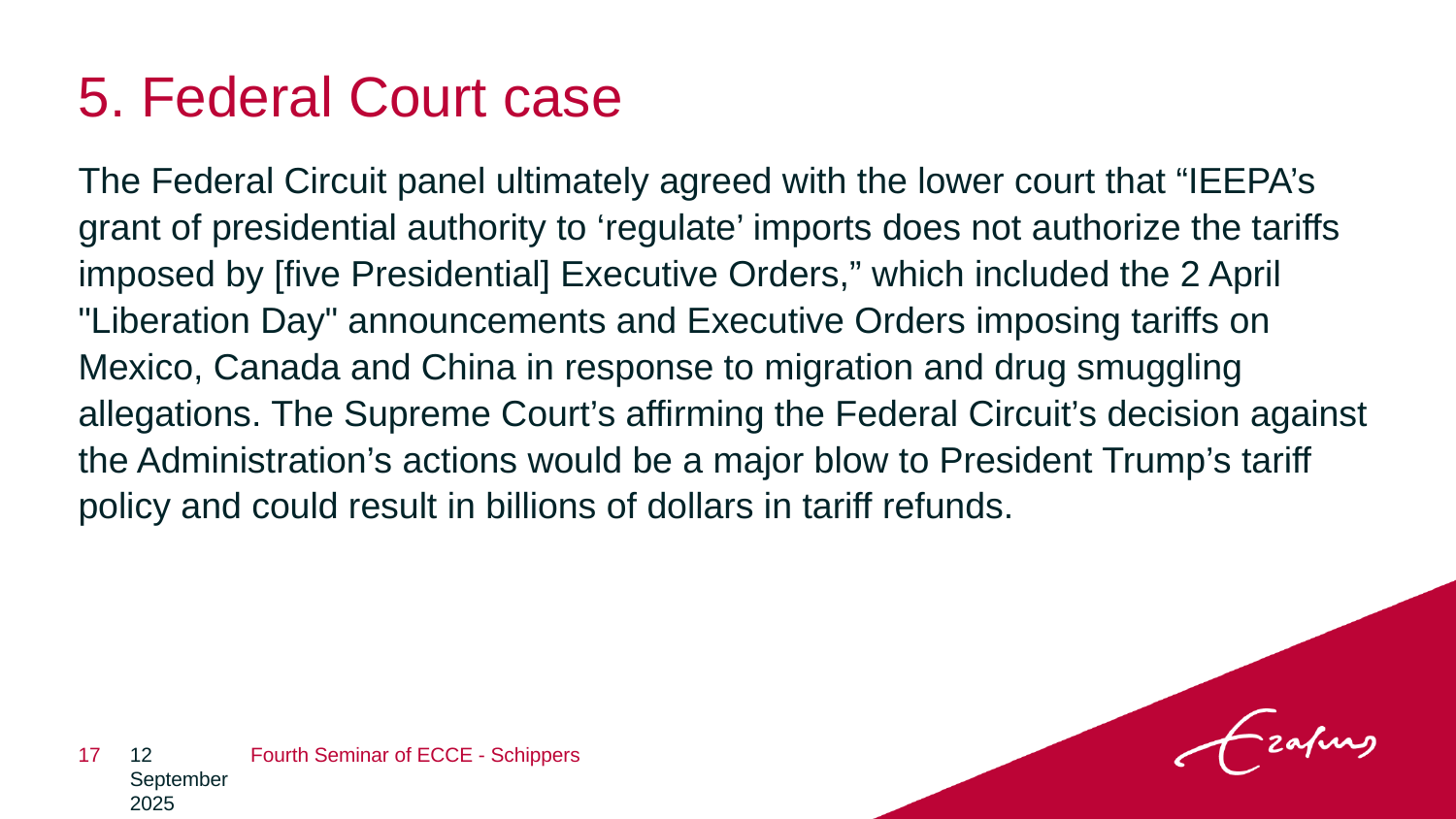

# 5. Federal Court case
The Federal Circuit panel ultimately agreed with the lower court that “IEEPA’s grant of presidential authority to ‘regulate’ imports does not authorize the tariffs imposed by [five Presidential] Executive Orders,” which included the 2 April "Liberation Day" announcements and Executive Orders imposing tariffs on Mexico, Canada and China in response to migration and drug smuggling allegations. The Supreme Court’s affirming the Federal Circuit’s decision against the Administration’s actions would be a major blow to President Trump’s tariff policy and could result in billions of dollars in tariff refunds.
17
12 September 2025
Fourth Seminar of ECCE - Schippers